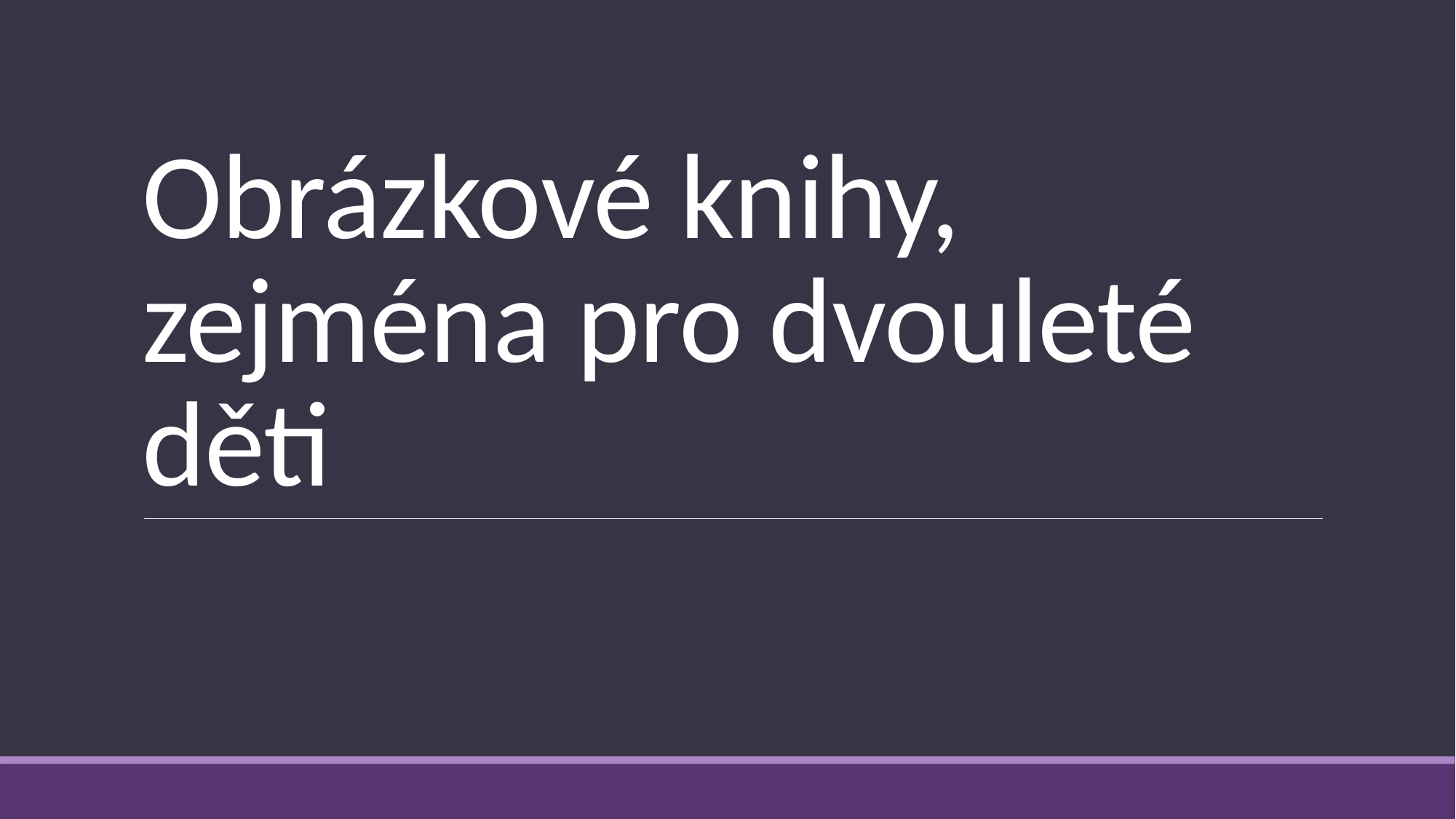

# Obrázkové knihy, zejména pro dvouleté děti